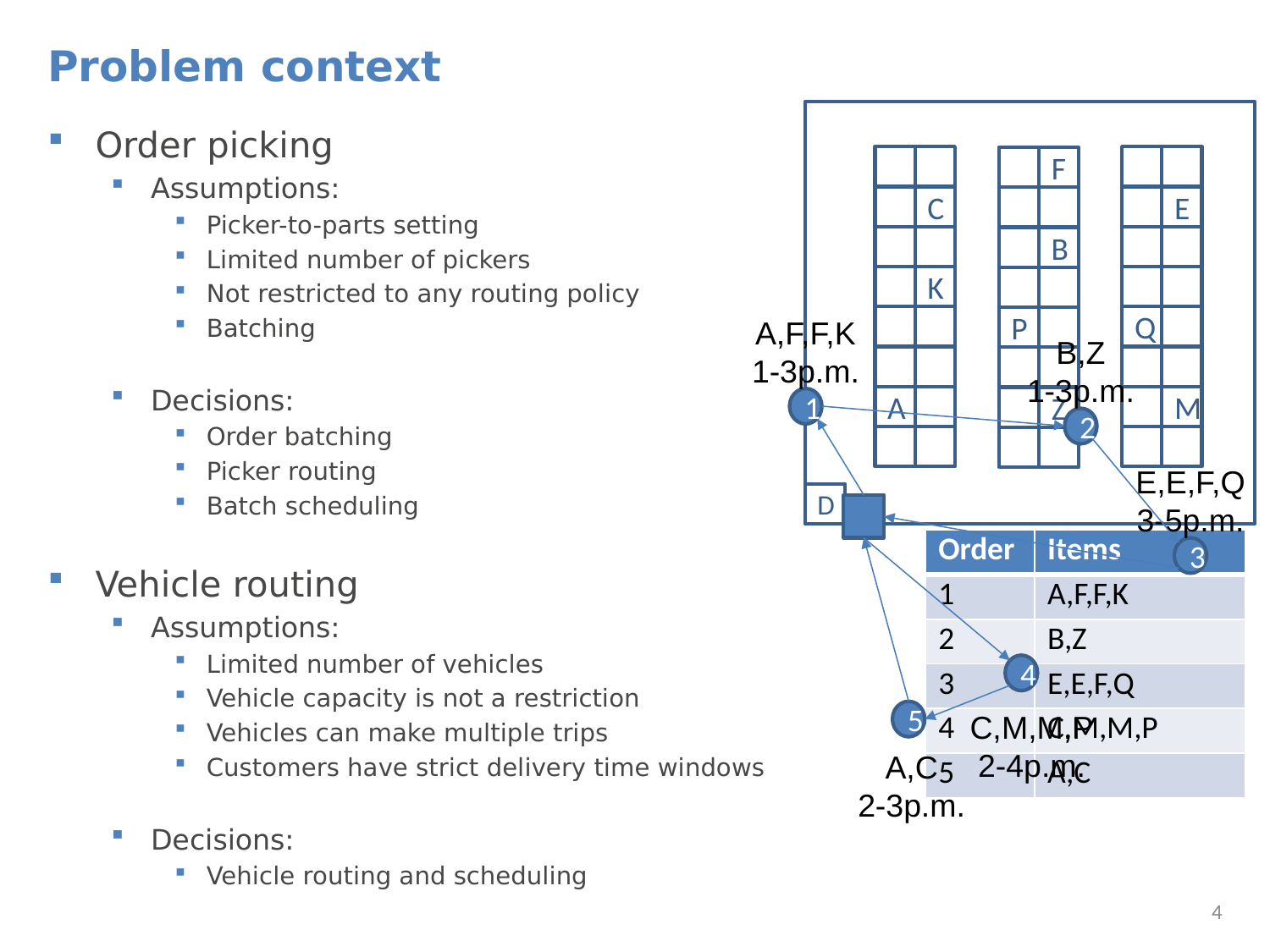

# Problem context

F

C

E

B

K

Q

P

A

M

Z

D
Order picking
Assumptions:
Picker-to-parts setting
Limited number of pickers
Not restricted to any routing policy
Batching

Decisions:
Order batching
Picker routing
Batch scheduling

Vehicle routing
Assumptions:
Limited number of vehicles
Vehicle capacity is not a restriction
Vehicles can make multiple trips
Customers have strict delivery time windows

Decisions:
Vehicle routing and scheduling

A,F,F,K
1-3p.m.
B,Z
1-3p.m.
1
2
E,E,F,Q
3-5p.m.

3
4
5
C,M,M,P
2-4p.m.
A,C
2-3p.m.
| Order | Items |
| --- | --- |
| 1 | A,F,F,K |
| 2 | B,Z |
| 3 | E,E,F,Q |
| 4 | C,M,M,P |
| 5 | A,C |
4